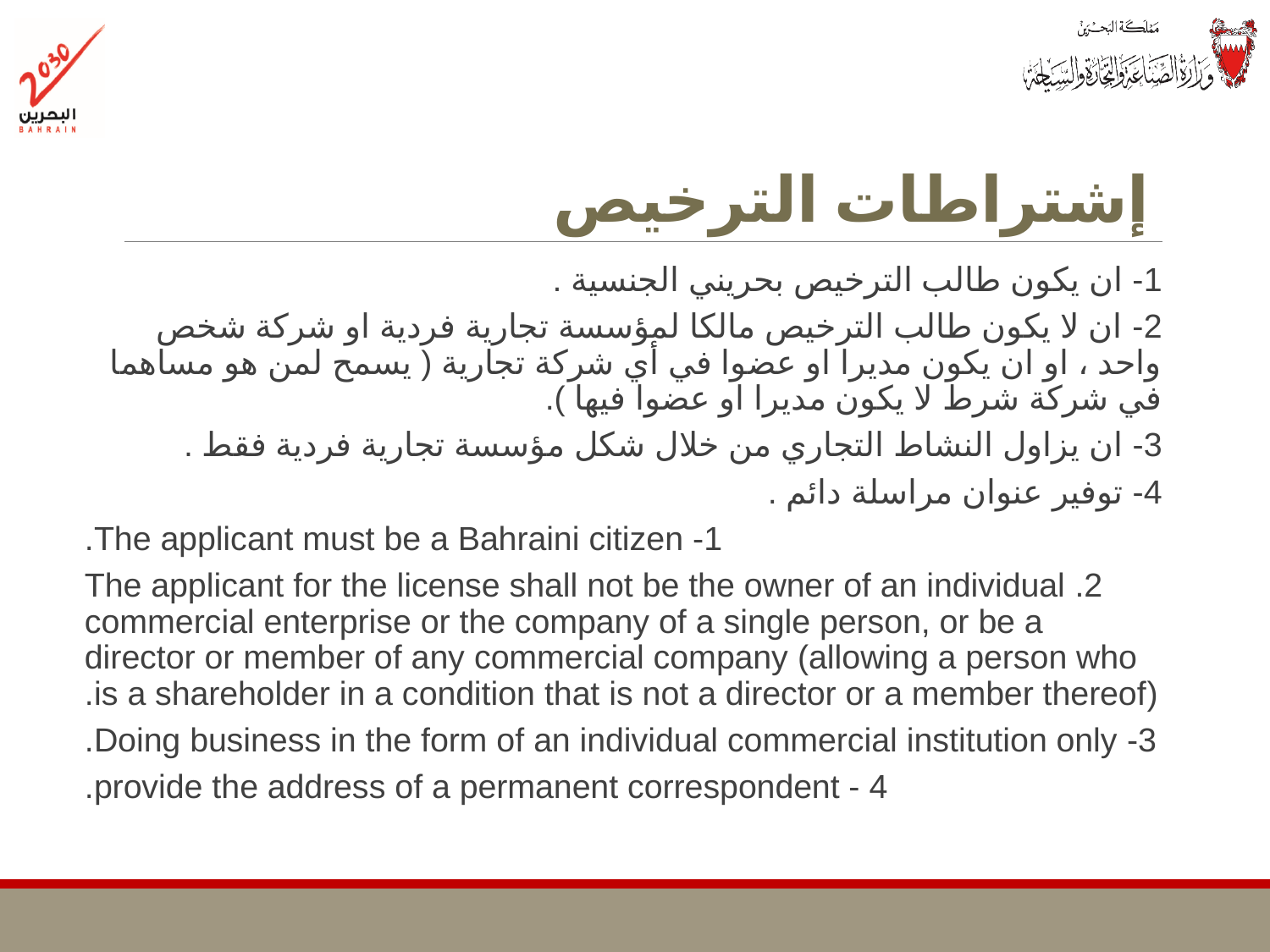

# إشتراطات الترخيص
1- ان يكون طالب الترخيص بحريني الجنسية .
2- ان لا يكون طالب الترخيص مالكا لمؤسسة تجارية فردية او شركة شخص واحد ، او ان يكون مديرا او عضوا في أي شركة تجارية ( يسمح لمن هو مساهما في شركة شرط لا يكون مديرا او عضوا فيها ).
3- ان يزاول النشاط التجاري من خلال شكل مؤسسة تجارية فردية فقط .
4- توفير عنوان مراسلة دائم .
1- The applicant must be a Bahraini citizen.
2. The applicant for the license shall not be the owner of an individual commercial enterprise or the company of a single person, or be a director or member of any commercial company (allowing a person who is a shareholder in a condition that is not a director or a member thereof).
3- Doing business in the form of an individual commercial institution only.
4 - provide the address of a permanent correspondent.